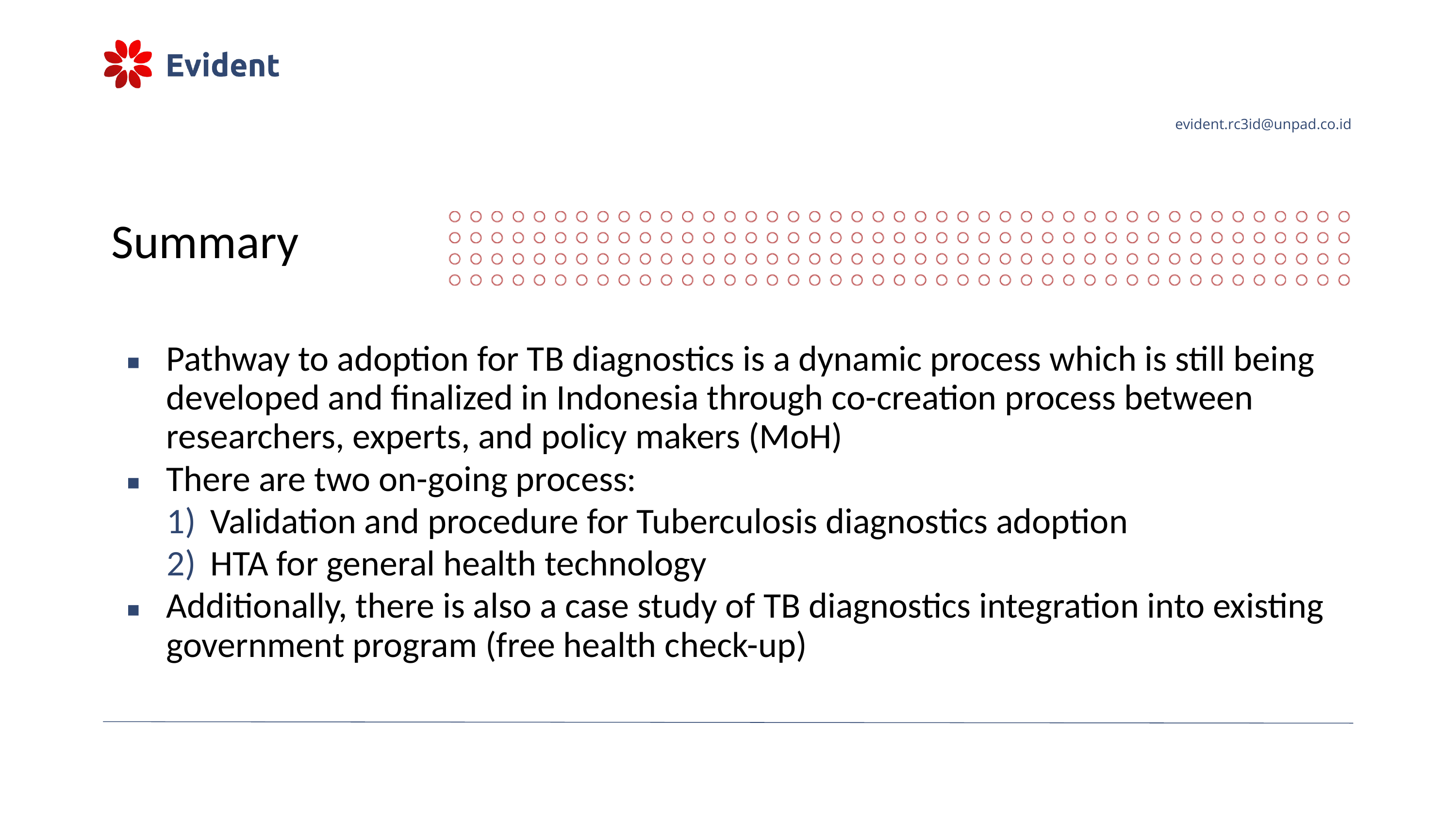

# Summary
Pathway to adoption for TB diagnostics is a dynamic process which is still being developed and finalized in Indonesia through co-creation process between researchers, experts, and policy makers (MoH)
There are two on-going process:
Validation and procedure for Tuberculosis diagnostics adoption
HTA for general health technology
Additionally, there is also a case study of TB diagnostics integration into existing government program (free health check-up)